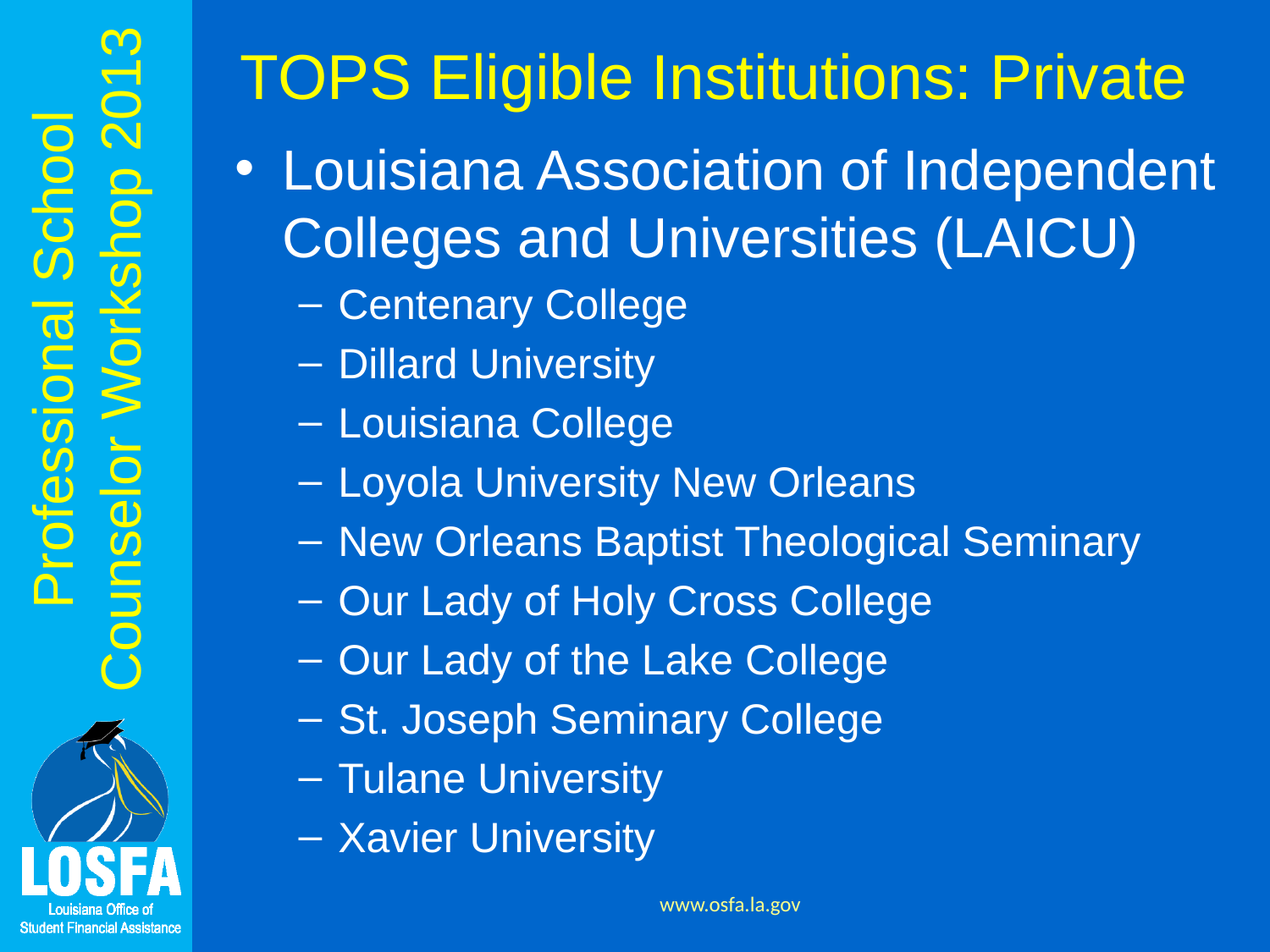

# TOPS Eligible Institutions: Private
Louisiana Association of Independent Colleges and Universities (LAICU)
Centenary College
Dillard University
Louisiana College
Loyola University New Orleans
New Orleans Baptist Theological Seminary
Our Lady of Holy Cross College
Our Lady of the Lake College
St. Joseph Seminary College
Tulane University
Xavier University
www.osfa.la.gov